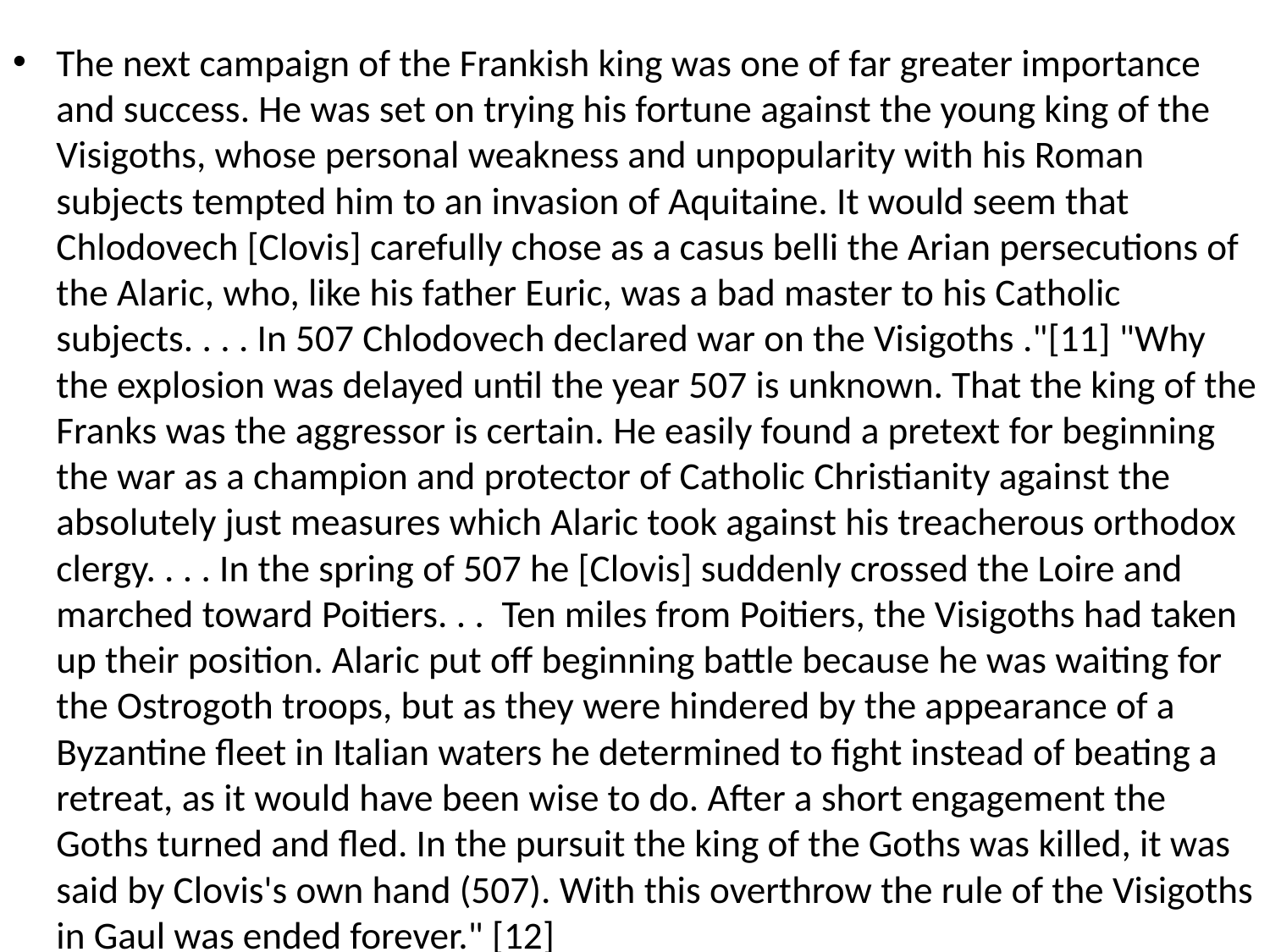

#
The next campaign of the Frankish king was one of far greater importance and success. He was set on trying his fortune against the young king of the Visigoths, whose personal weakness and unpopularity with his Roman subjects tempted him to an invasion of Aquitaine. It would seem that Chlodovech [Clovis] carefully chose as a casus belli the Arian persecutions of the Alaric, who, like his father Euric, was a bad master to his Catholic subjects. . . . In 507 Chlodovech declared war on the Visigoths ."[11] "Why the explosion was delayed until the year 507 is unknown. That the king of the Franks was the aggressor is certain. He easily found a pretext for beginning the war as a champion and protector of Catholic Christianity against the absolutely just measures which Alaric took against his treacherous orthodox clergy. . . . In the spring of 507 he [Clovis] suddenly crossed the Loire and marched toward Poitiers. . .  Ten miles from Poitiers, the Visigoths had taken up their position. Alaric put off beginning battle because he was waiting for the Ostrogoth troops, but as they were hindered by the appearance of a Byzantine fleet in Italian waters he determined to fight instead of beating a retreat, as it would have been wise to do. After a short engagement the Goths turned and fled. In the pursuit the king of the Goths was killed, it was said by Clovis's own hand (507). With this overthrow the rule of the Visigoths in Gaul was ended forever." [12]